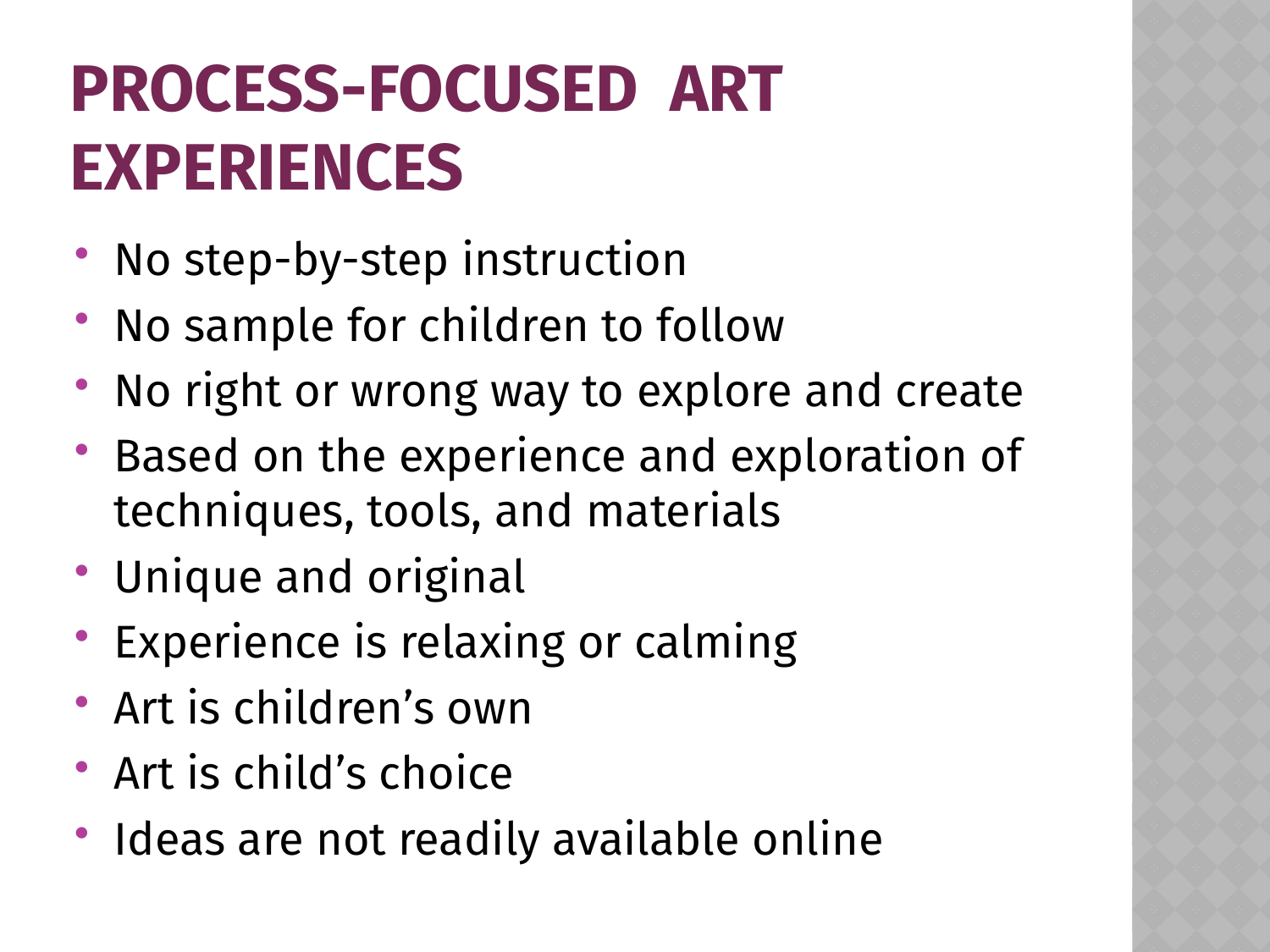

# Process-Focused  art experiences
No step-by-step instruction
No sample for children to follow
No right or wrong way to explore and create
Based on the experience and exploration of techniques, tools, and materials
Unique and original
Experience is relaxing or calming
Art is children’s own
Art is child’s choice
Ideas are not readily available online